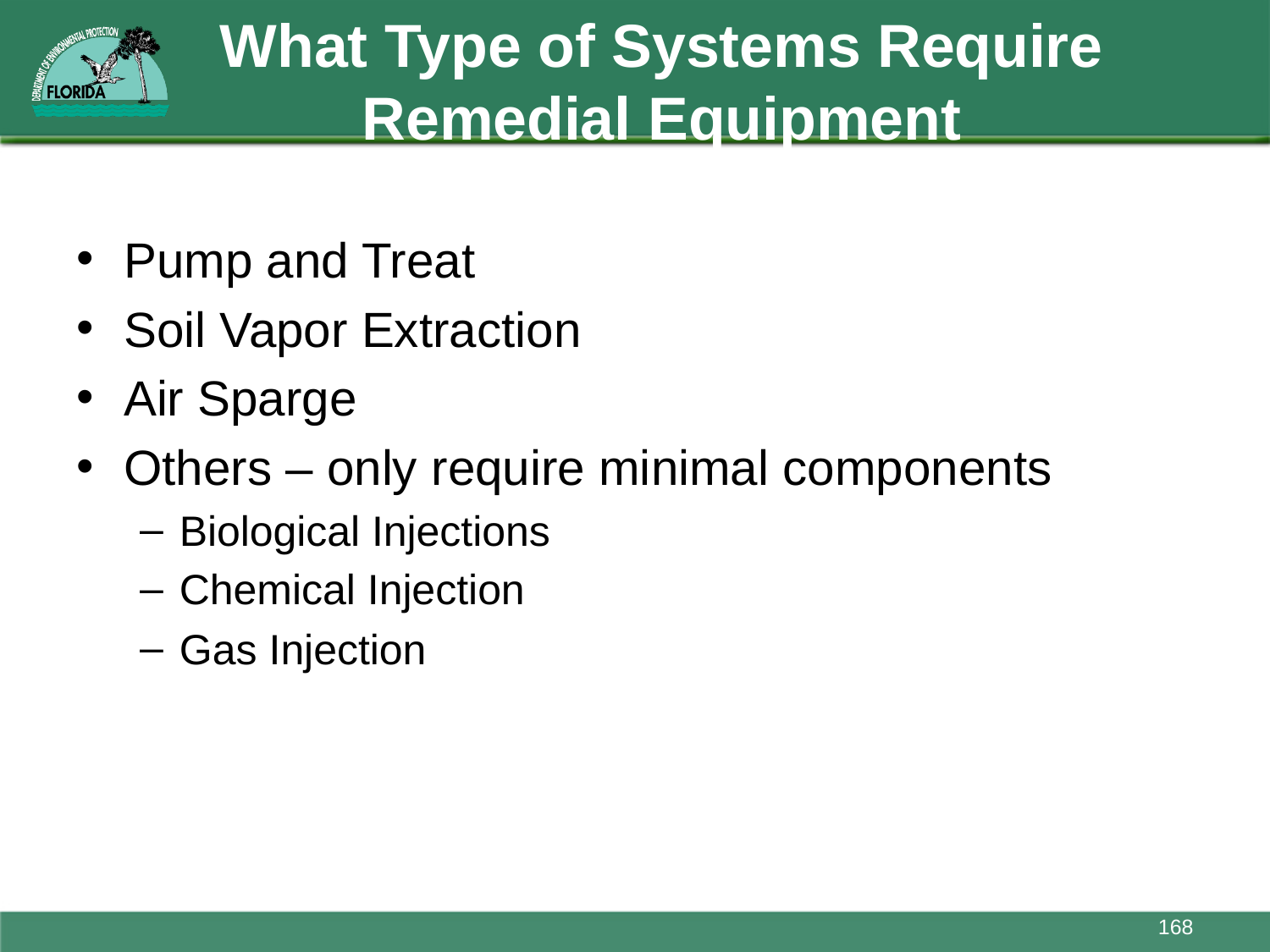

# What Type of Systems Require Remedial Equipment
Pump and Treat
Soil Vapor Extraction
Air Sparge
Others – only require minimal components
Biological Injections
Chemical Injection
Gas Injection

168